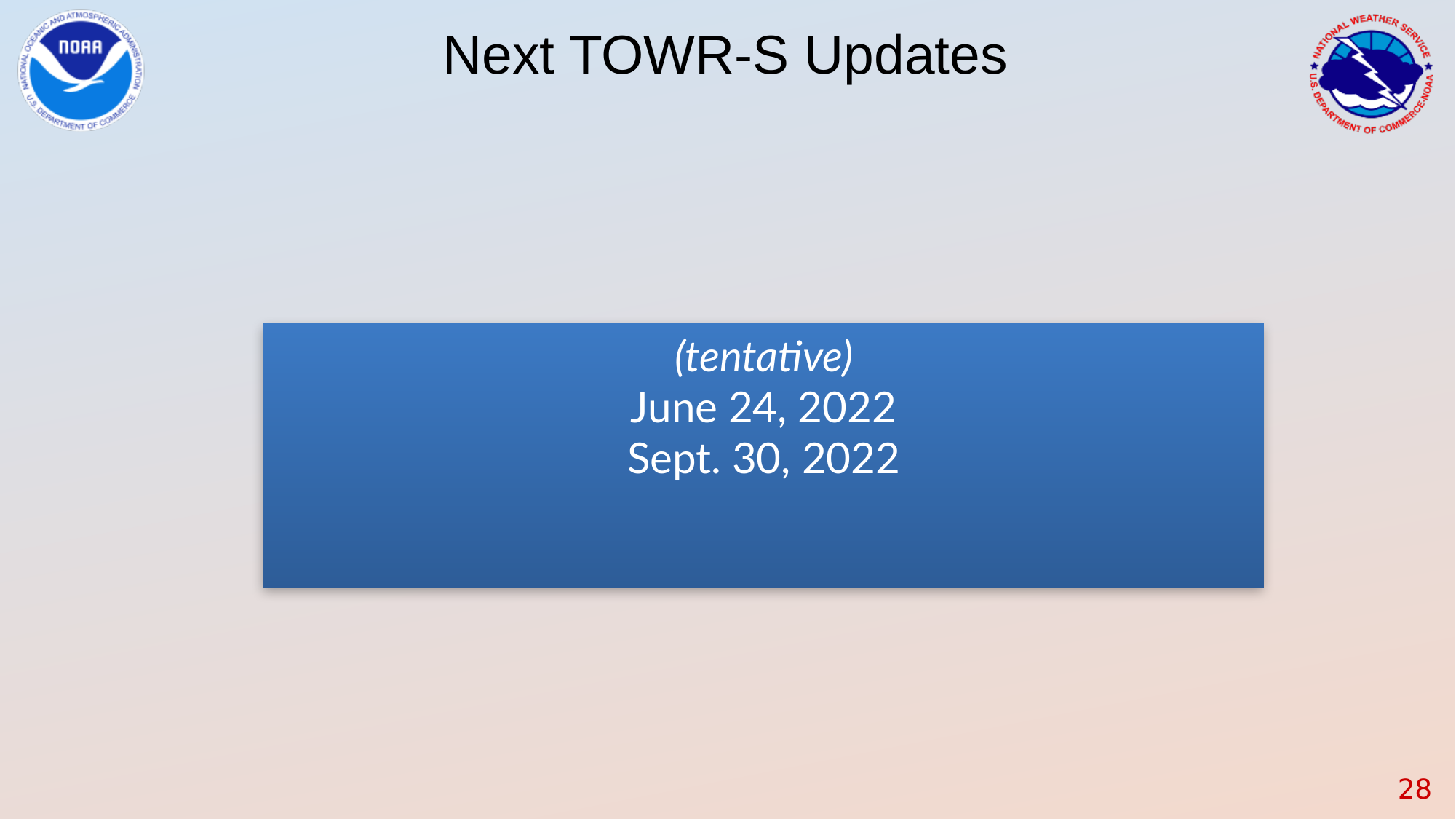

# Next TOWR-S Updates
(tentative)
June 24, 2022
Sept. 30, 2022
28